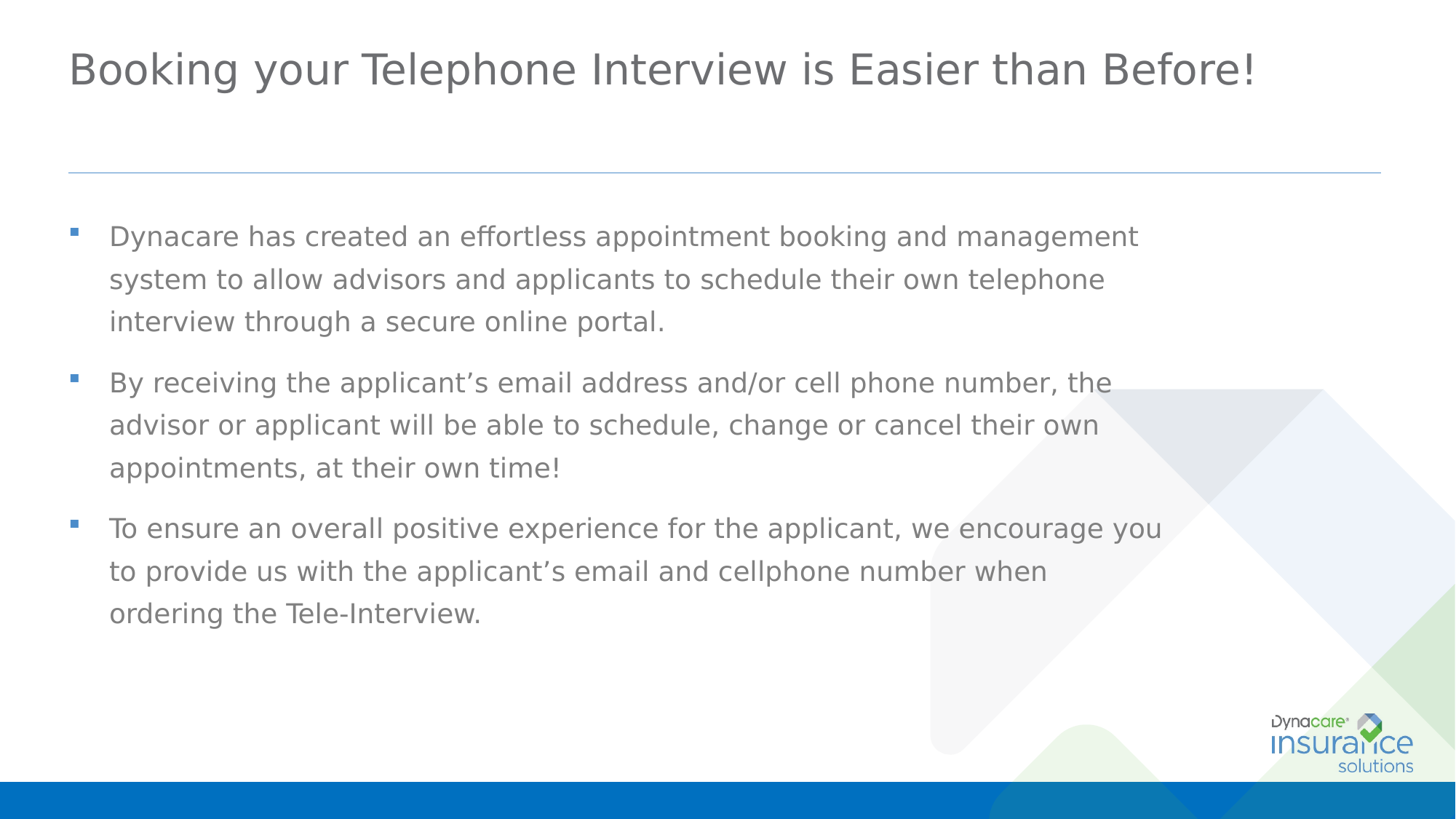

# Booking your Telephone Interview is Easier than Before!

Dynacare has created an effortless appointment booking and management system to allow advisors and applicants to schedule their own telephone interview through a secure online portal.
By receiving the applicant’s email address and/or cell phone number, the advisor or applicant will be able to schedule, change or cancel their own appointments, at their own time!
To ensure an overall positive experience for the applicant, we encourage you to provide us with the applicant’s email and cellphone number when ordering the Tele-Interview.